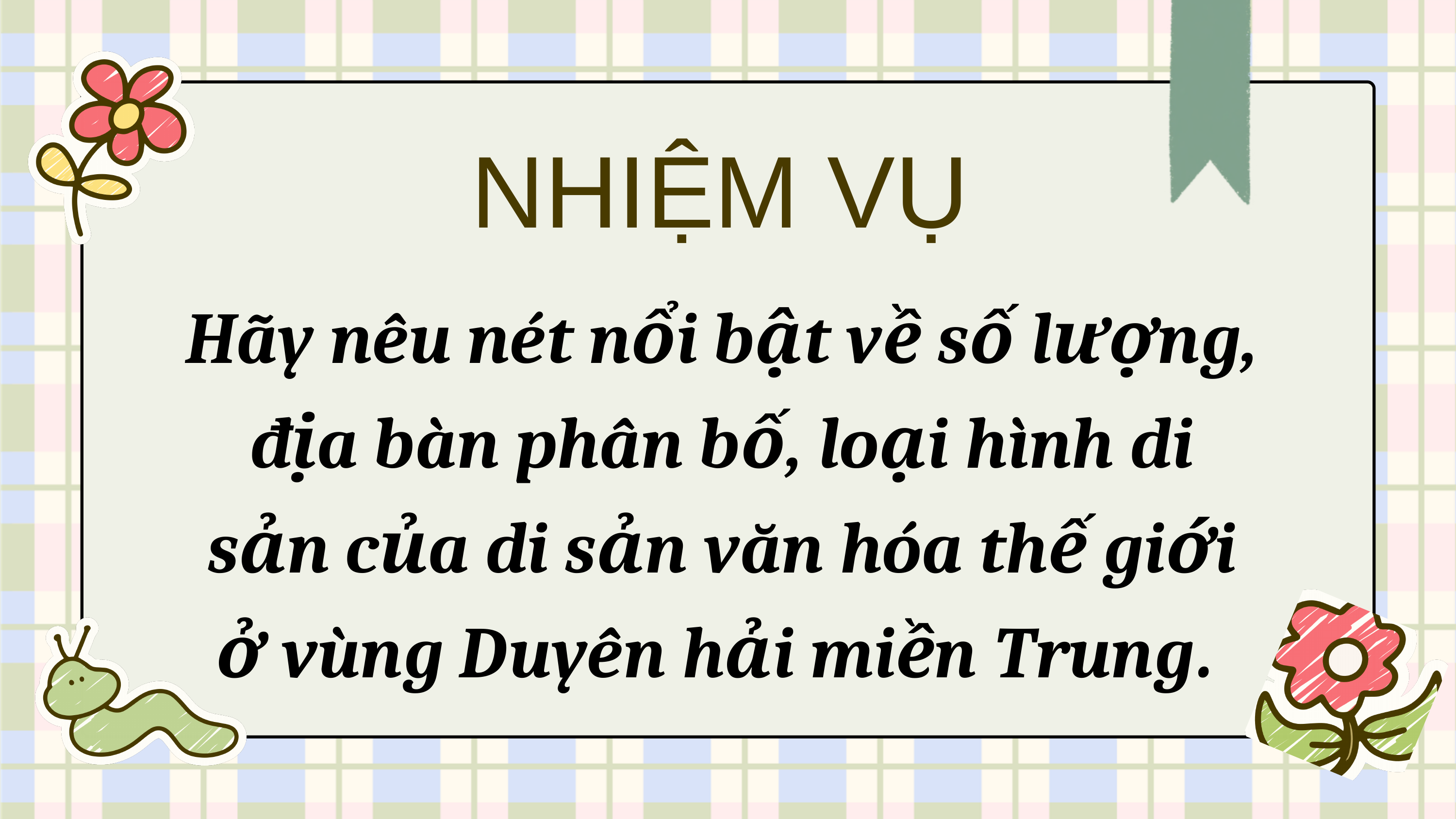

NHIỆM VỤ
Hãy nêu nét nổi bật về số lượng, địa bàn phân bố, loại hình di sản của di sản văn hóa thế giới ở vùng Duyên hải miền Trung.